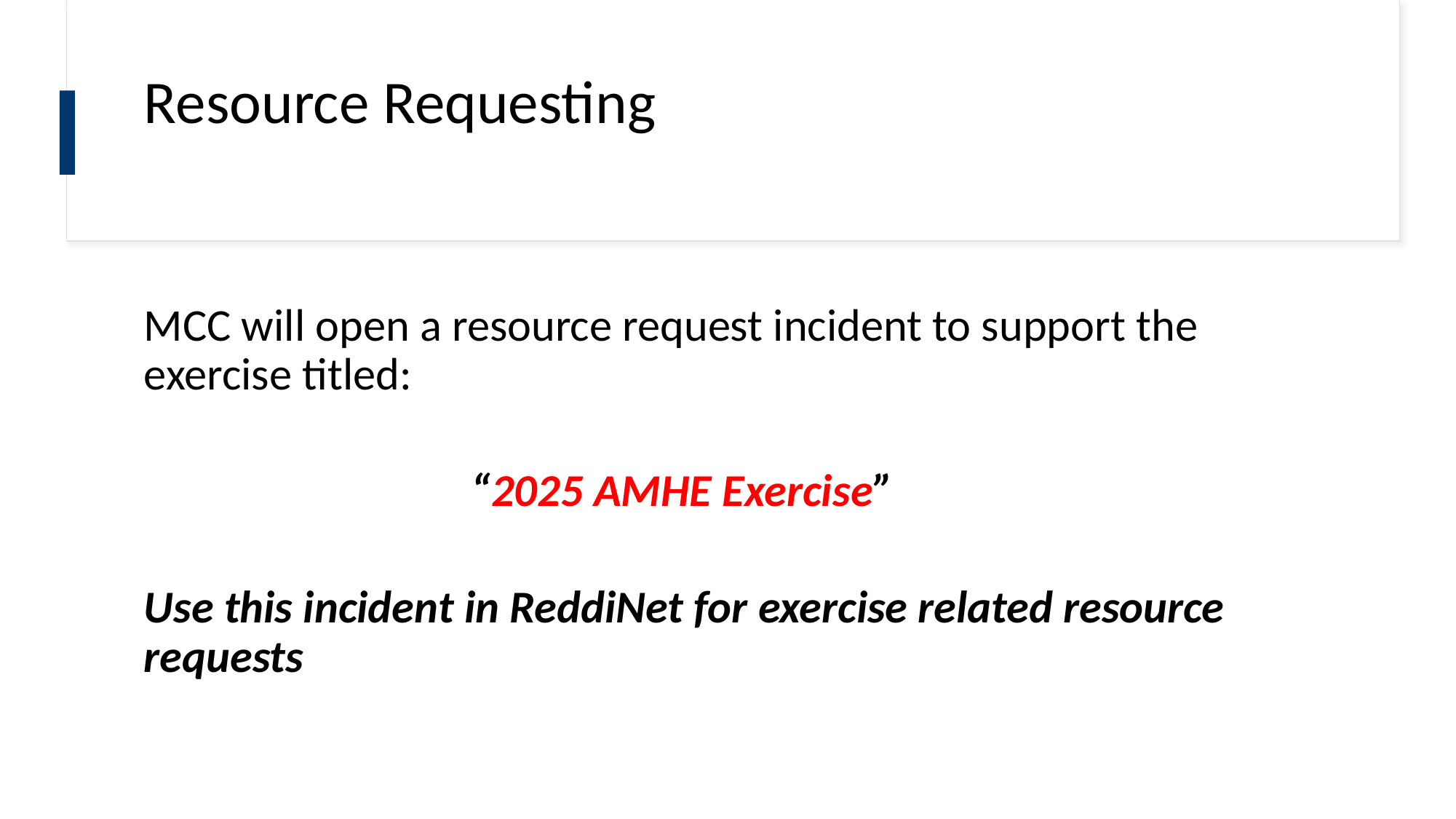

# Resource Requesting

MCC will open a resource request incident to support the exercise titled:

			“2025 AMHE Exercise”

Use this incident in ReddiNet for exercise related resource requests